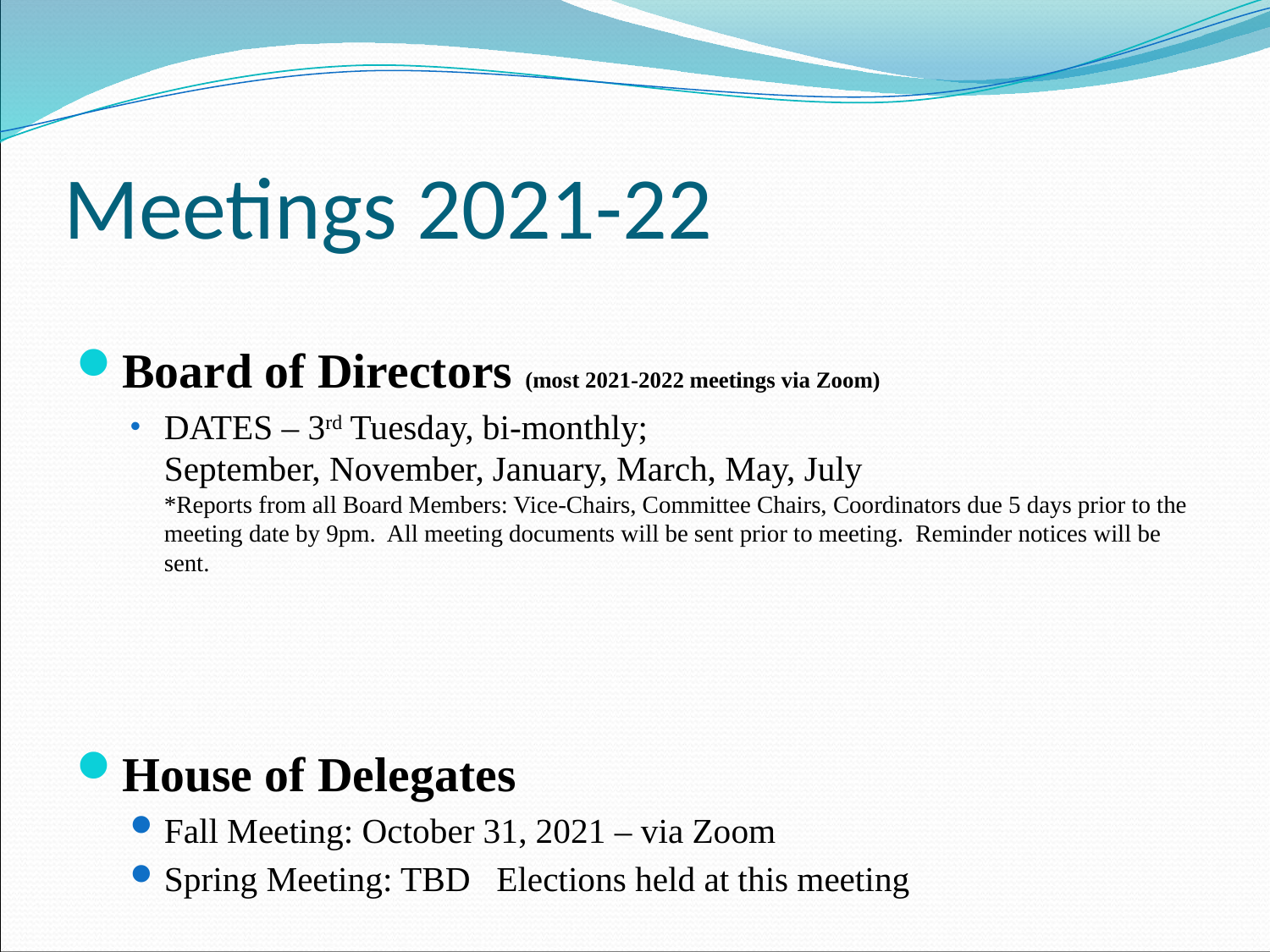

# Meetings 2021-22

Board of Directors (most 2021-2022 meetings via Zoom)
DATES – 3rd Tuesday, bi-monthly;
September, November, January, March, May, July
*Reports from all Board Members: Vice-Chairs, Committee Chairs, Coordinators due 5 days prior to the meeting date by 9pm.  All meeting documents will be sent prior to meeting.  Reminder notices will be sent.

House of Delegates
Fall Meeting: October 31, 2021 – via Zoom
Spring Meeting: TBD   Elections held at this meeting